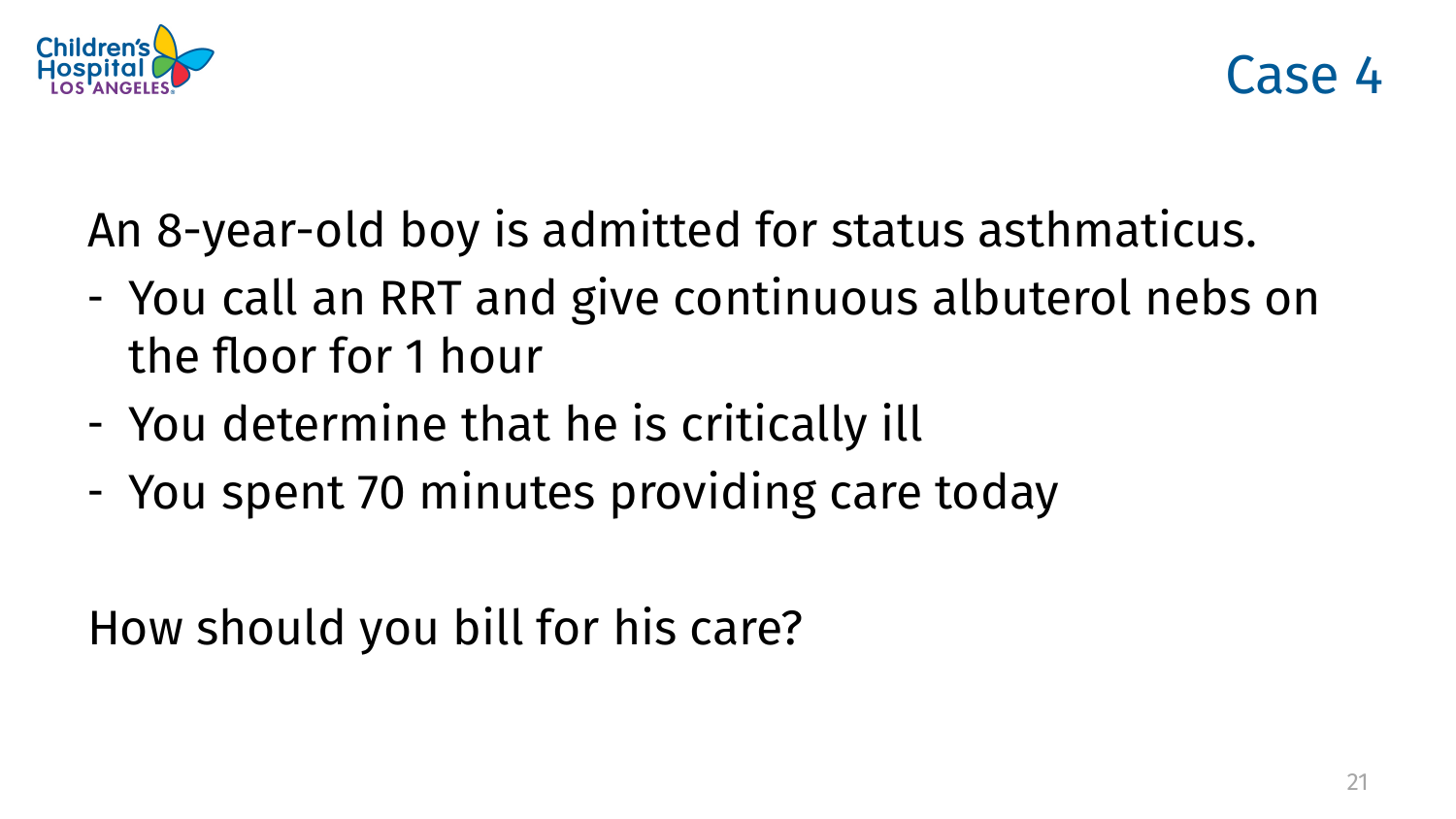

# Case 4
An 8-year-old boy is admitted for status asthmaticus.
You call an RRT and give continuous albuterol nebs on the floor for 1 hour
You determine that he is critically ill
You spent 70 minutes providing care today

How should you bill for his care?
21